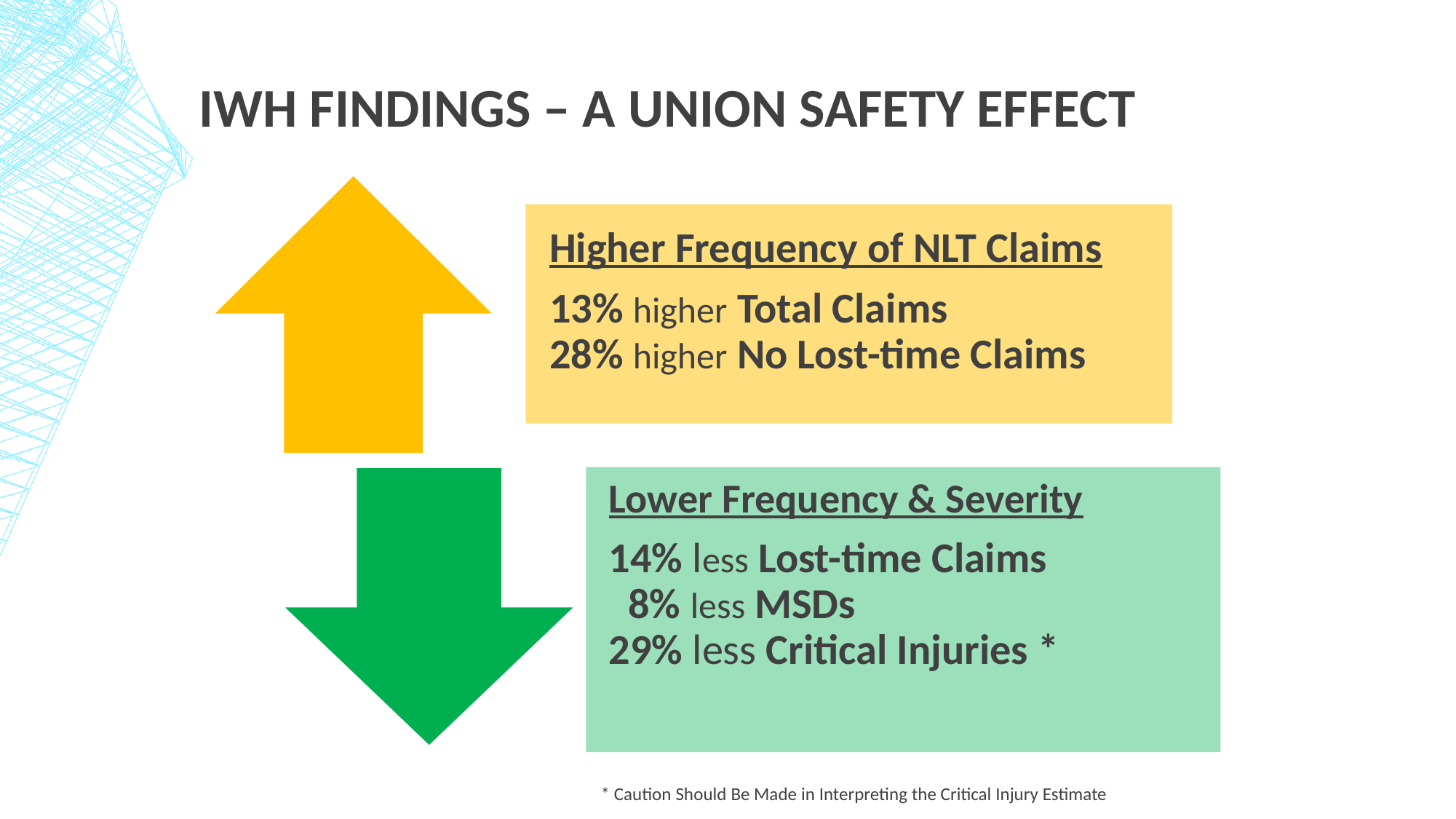

# IWH Findings – A Union Safety Effect
Higher Frequency of NLT Claims
13% higher Total Claims
28% higher No Lost-time Claims
Lower Frequency & Severity
14% less Lost-time Claims
  8% less MSDs
29% less Critical Injuries *

* Caution Should Be Made in Interpreting the Critical Injury Estimate